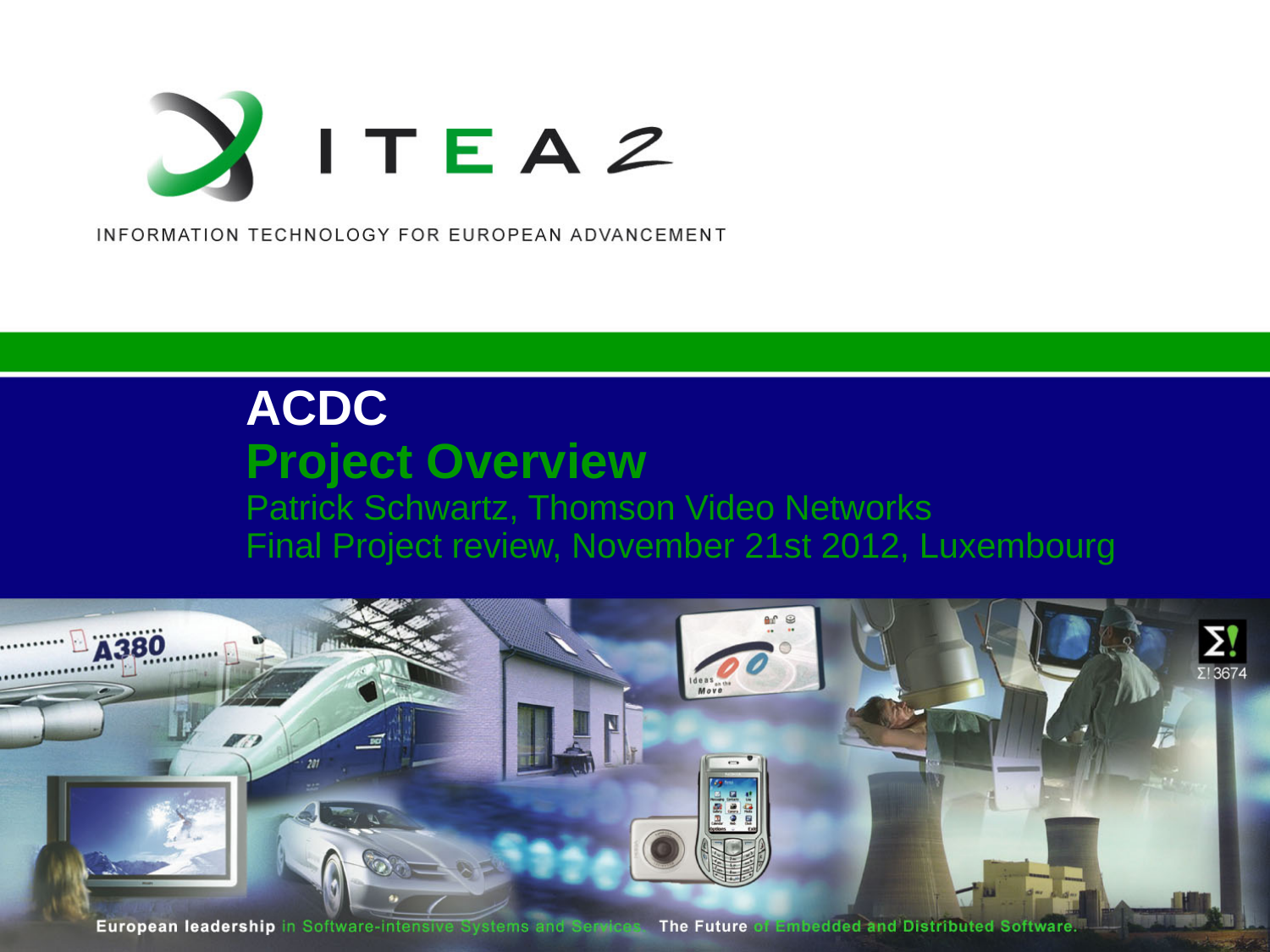

# ACDC Project Overview Patrick Schwartz, Thomson Video Networks Final Project review, November 21st 2012, Luxembourg